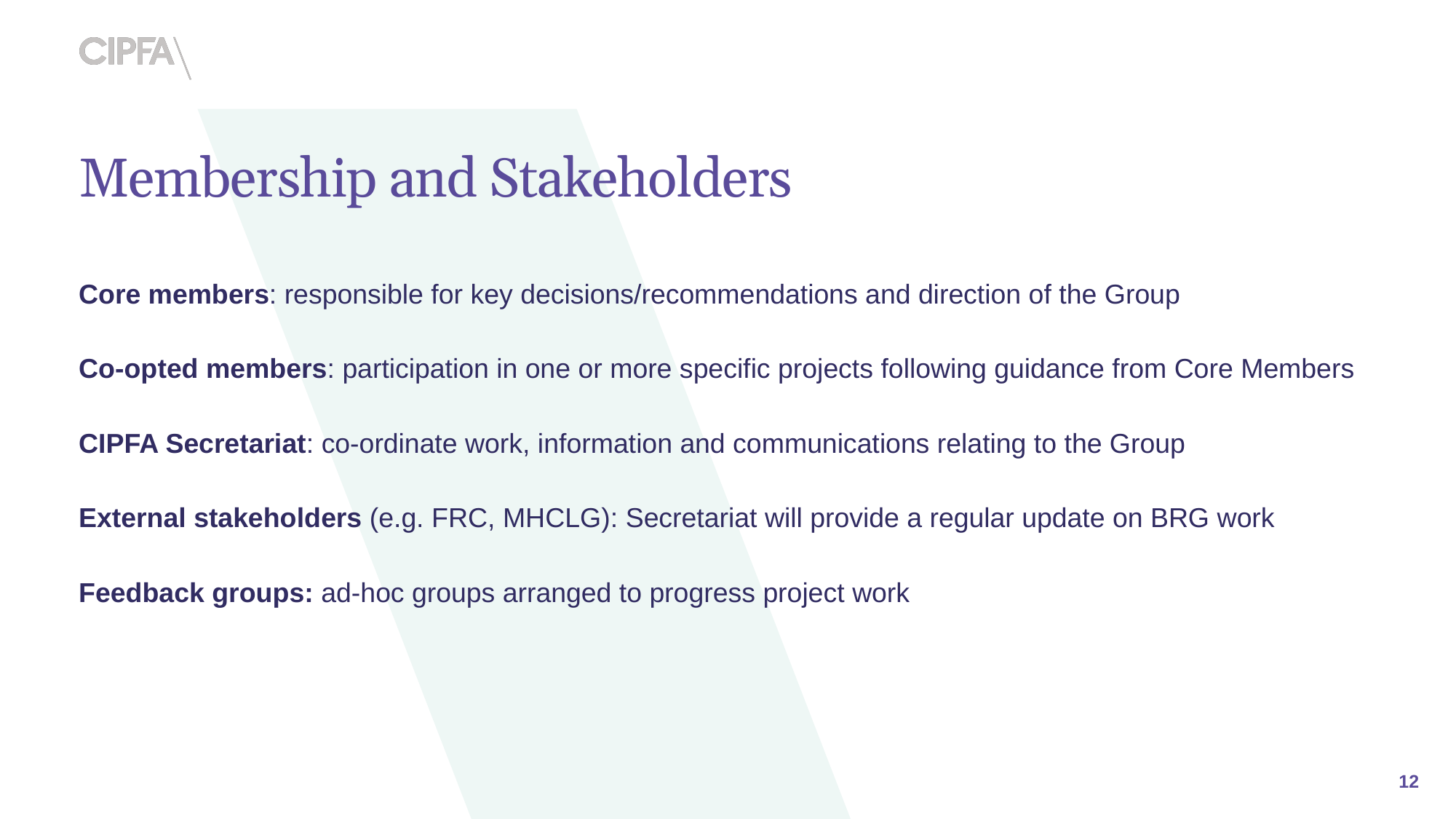

# Membership and Stakeholders
Core members: responsible for key decisions/recommendations and direction of the Group

Co-opted members: participation in one or more specific projects following guidance from Core Members

CIPFA Secretariat: co-ordinate work, information and communications relating to the Group

External stakeholders (e.g. FRC, MHCLG): Secretariat will provide a regular update on BRG work

Feedback groups: ad-hoc groups arranged to progress project work
12